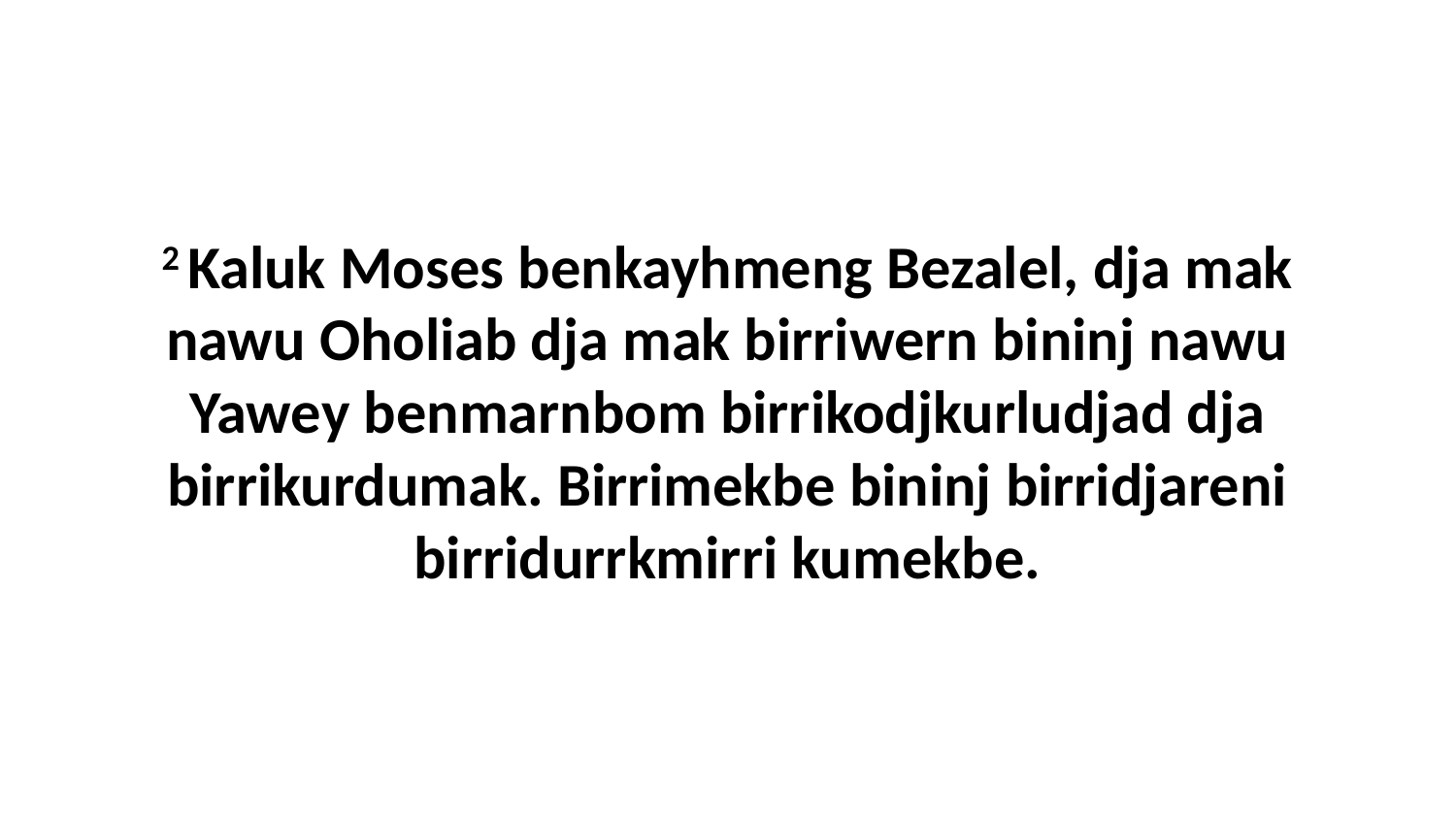

2 Kaluk Moses benkayhmeng Bezalel, dja mak nawu Oholiab dja mak birriwern bininj nawu Yawey benmarnbom birrikodjkurludjad dja birrikurdumak. Birrimekbe bininj birridjareni birridurrkmirri kumekbe.